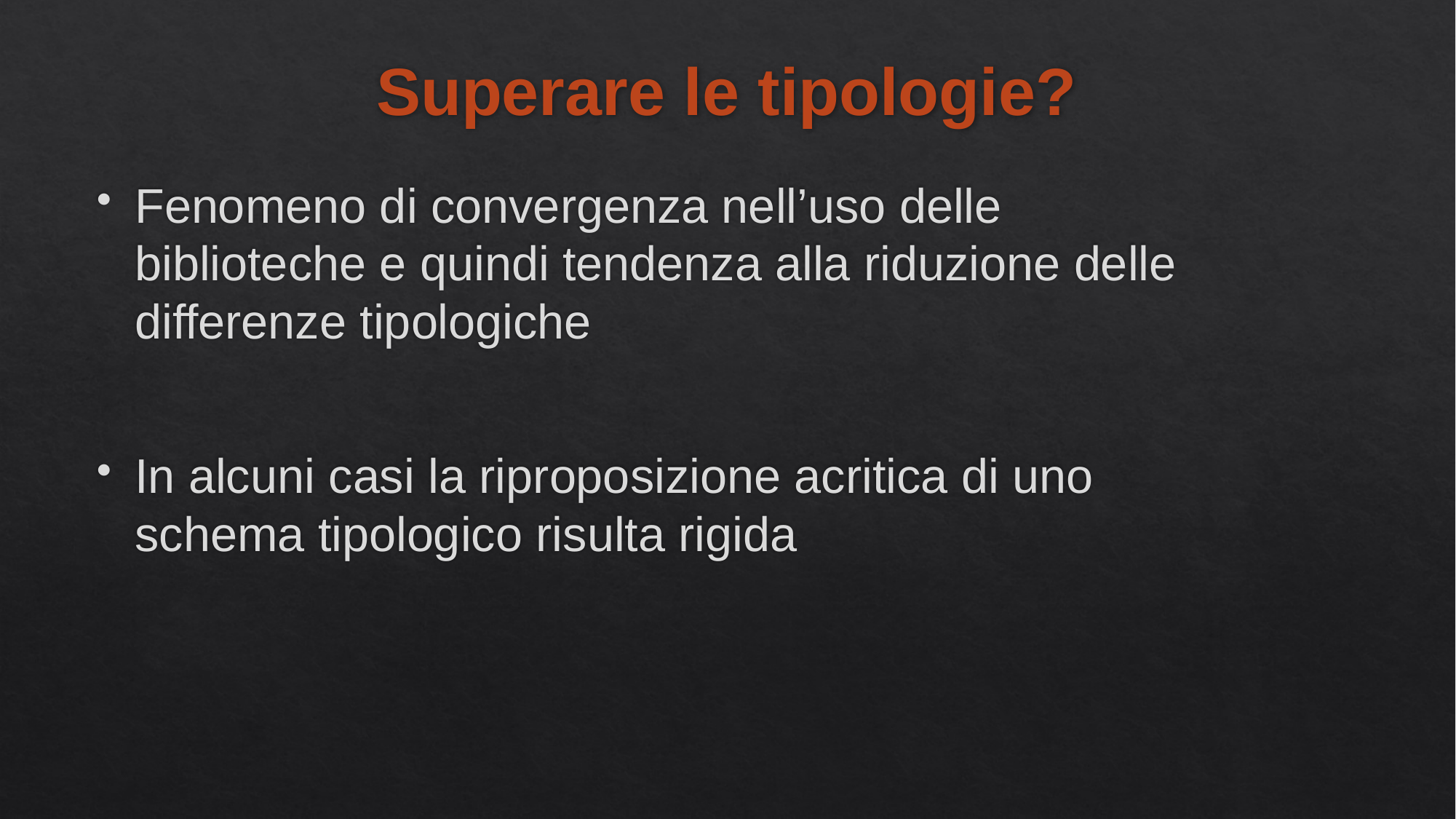

# Superare le tipologie?
Fenomeno di convergenza nell’uso delle biblioteche e quindi tendenza alla riduzione delle differenze tipologiche

In alcuni casi la riproposizione acritica di uno schema tipologico risulta rigida